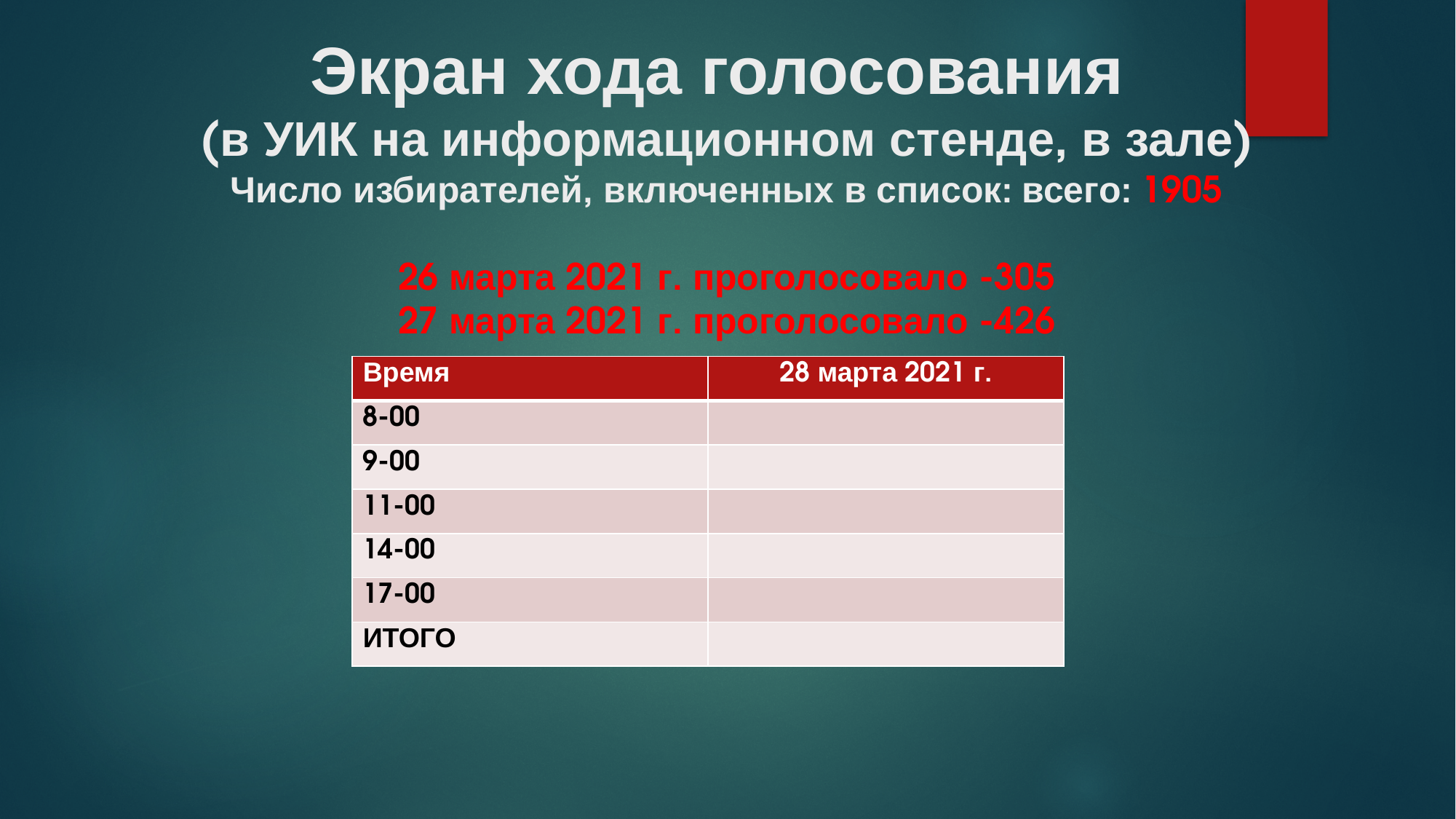

# Экран хода голосования (в УИК на информационном стенде, в зале) Число избирателей, включенных в список: всего: 1905 26 марта 2021 г. проголосовало -305 27 марта 2021 г. проголосовало -426
| Время | 28 марта 2021 г. |
| --- | --- |
| 8-00 |  |
| 9-00 |  |
| 11-00 |  |
| 14-00 |  |
| 17-00 |  |
| ИТОГО |  |